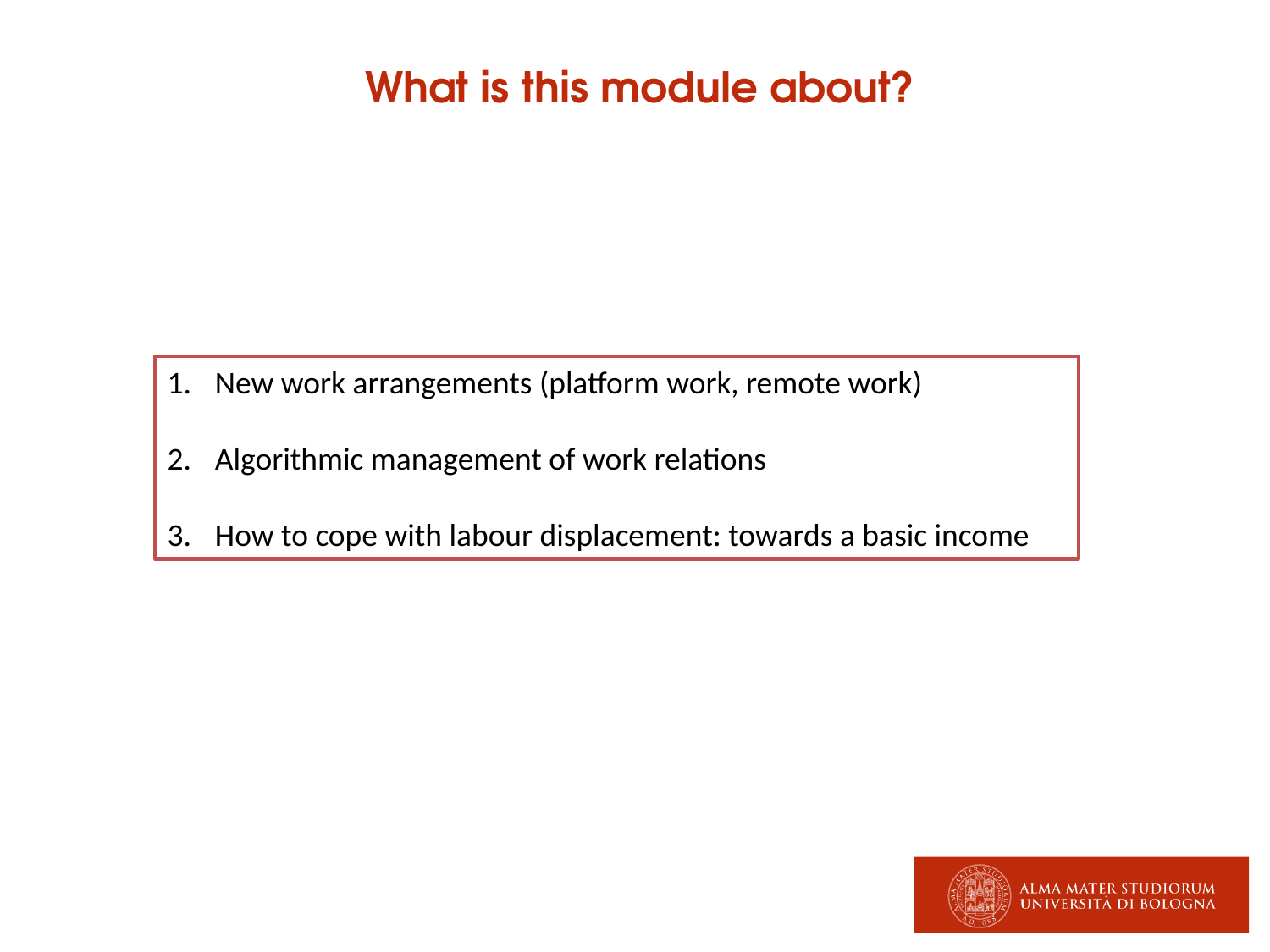

What is this module about?
New work arrangements (platform work, remote work)

Algorithmic management of work relations

How to cope with labour displacement: towards a basic income